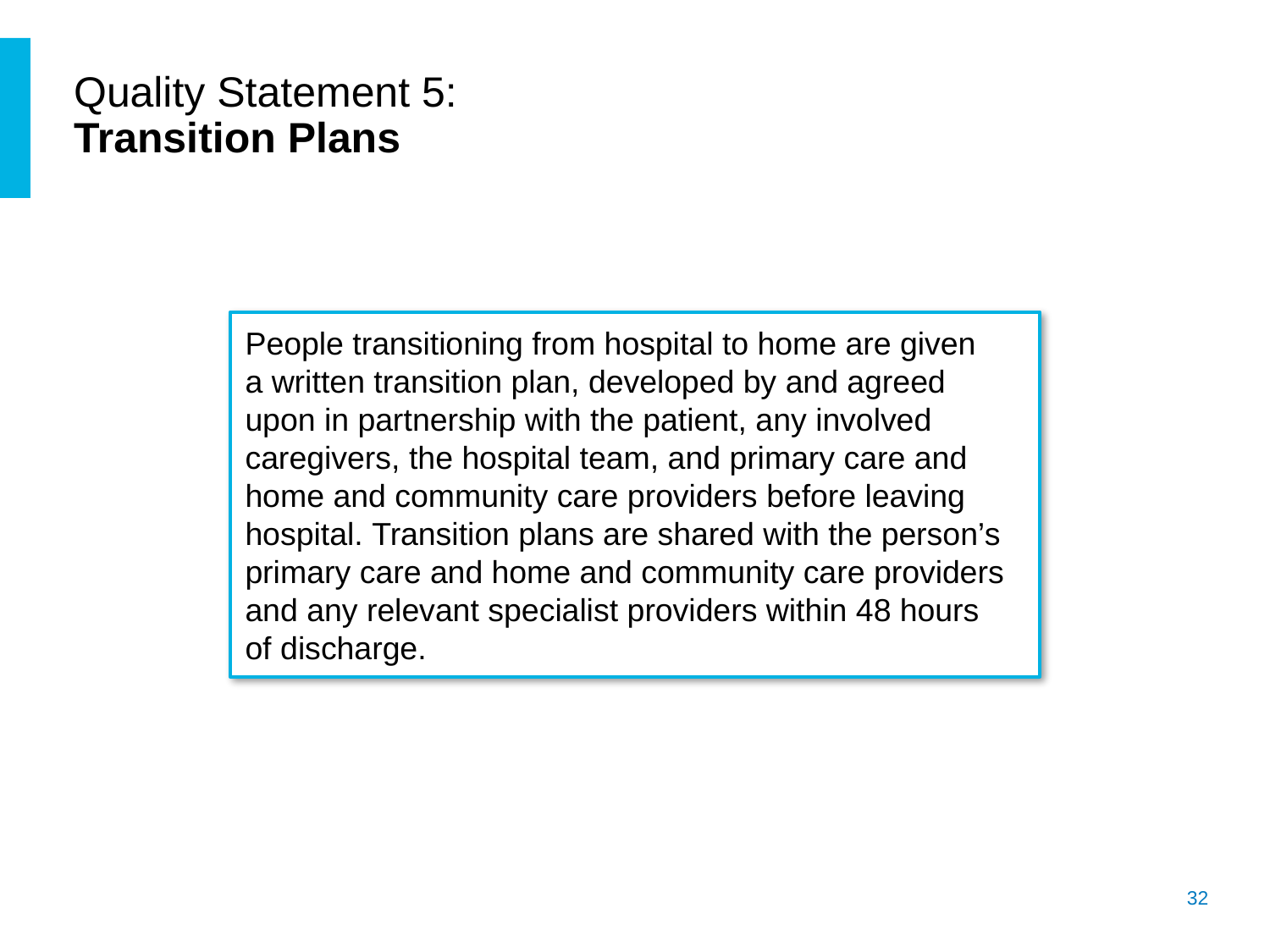

# Quality Statement 5: Transition Plans
People transitioning from hospital to home are given a written transition plan, developed by and agreed upon in partnership with the patient, any involved caregivers, the hospital team, and primary care and home and community care providers before leaving hospital. Transition plans are shared with the person’s primary care and home and community care providers and any relevant specialist providers within 48 hours of discharge.